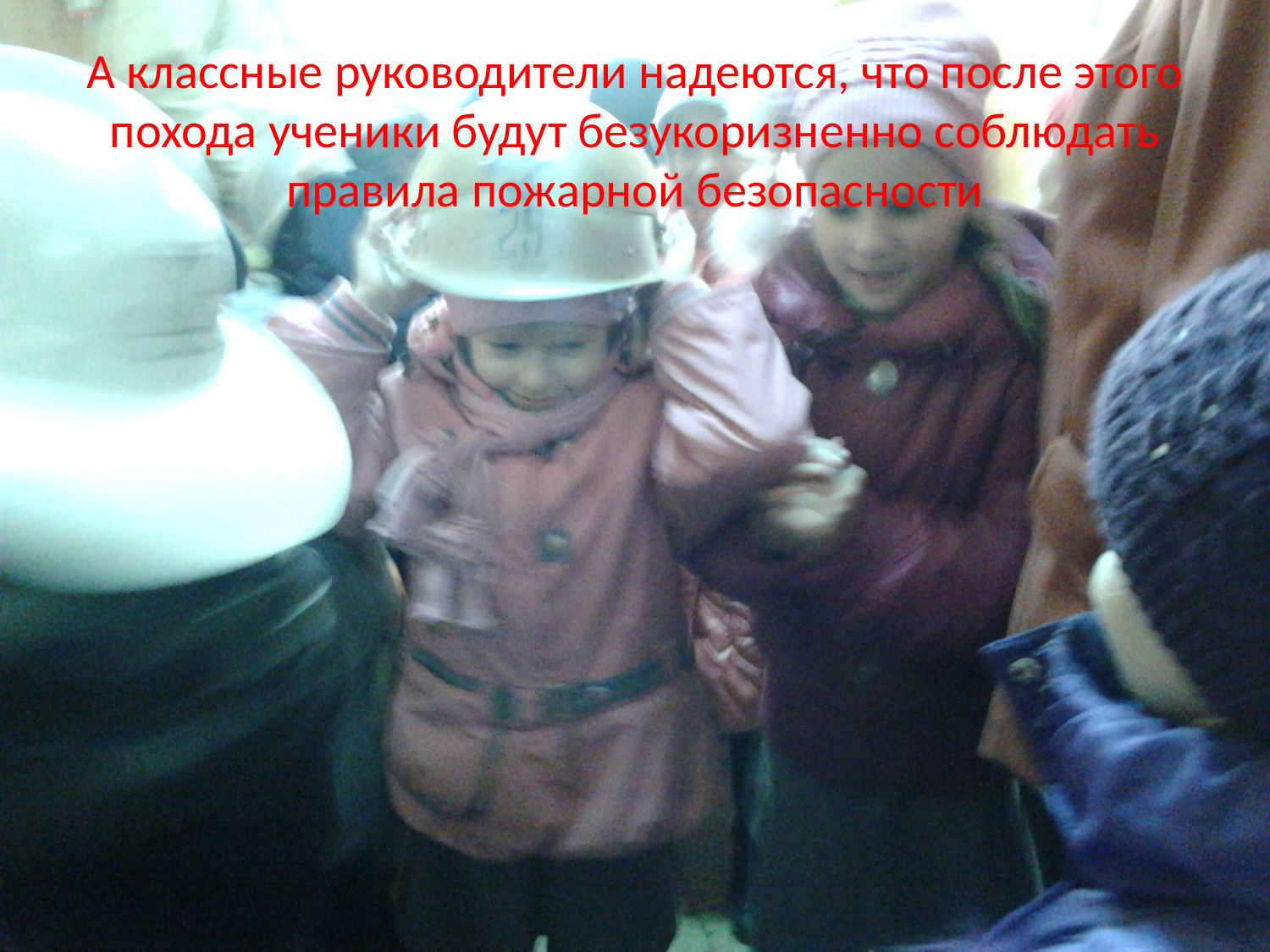

# А классные руководители надеются, что после этого похода ученики будут безукоризненно соблюдать правила пожарной безопасности